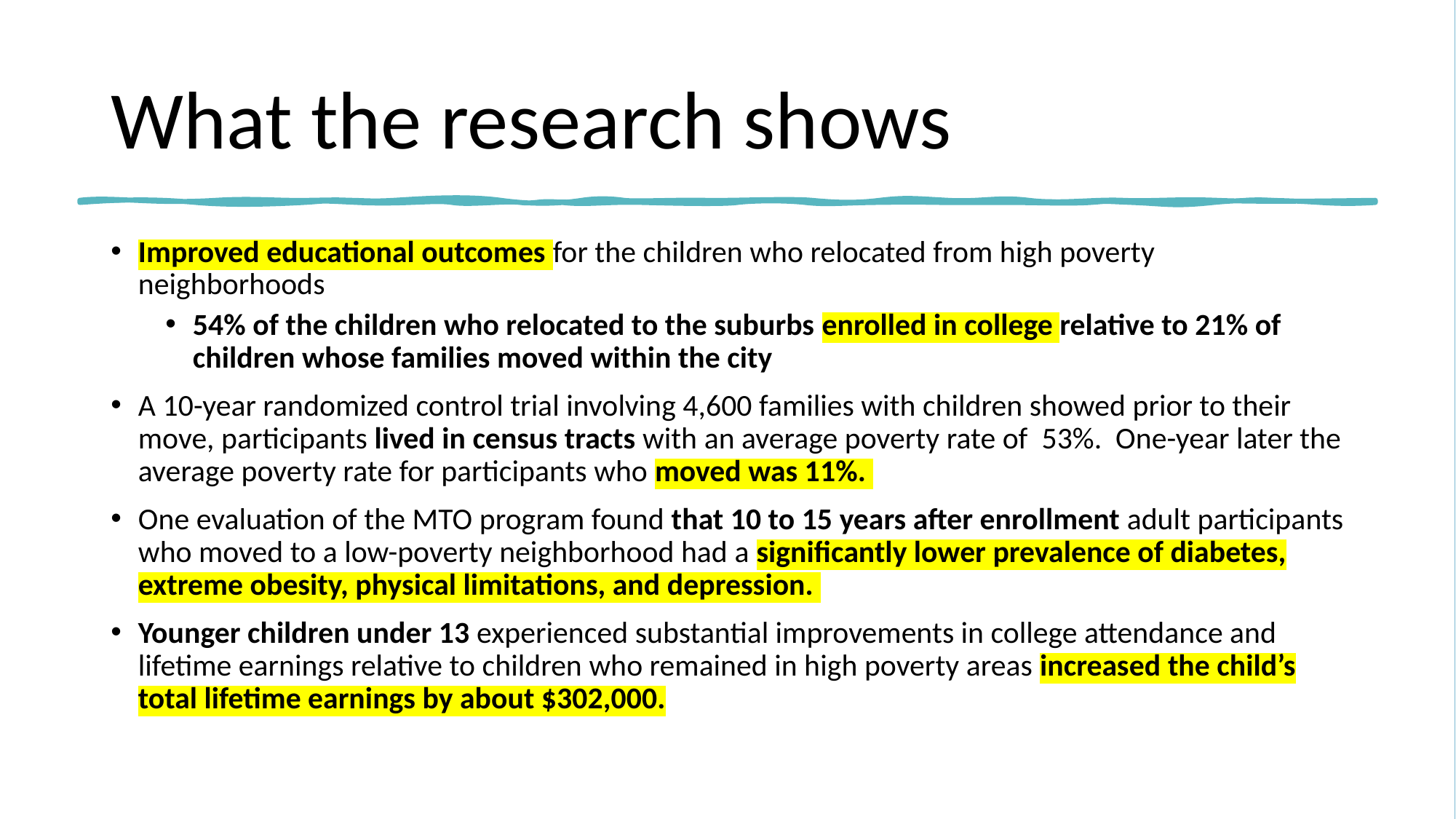

# What the research shows

Improved educational outcomes for the children who relocated from high poverty neighborhoods
54% of the children who relocated to the suburbs enrolled in college relative to 21% of children whose families moved within the city
A 10-year randomized control trial involving 4,600 families with children showed prior to their move, participants lived in census tracts with an average poverty rate of  53%.  One-year later the average poverty rate for participants who moved was 11%.
One evaluation of the MTO program found that 10 to 15 years after enrollment adult participants who moved to a low-poverty neighborhood had a significantly lower prevalence of diabetes, extreme obesity, physical limitations, and depression.
Younger children under 13 experienced substantial improvements in college attendance and lifetime earnings relative to children who remained in high poverty areas increased the child’s total lifetime earnings by about $302,000.